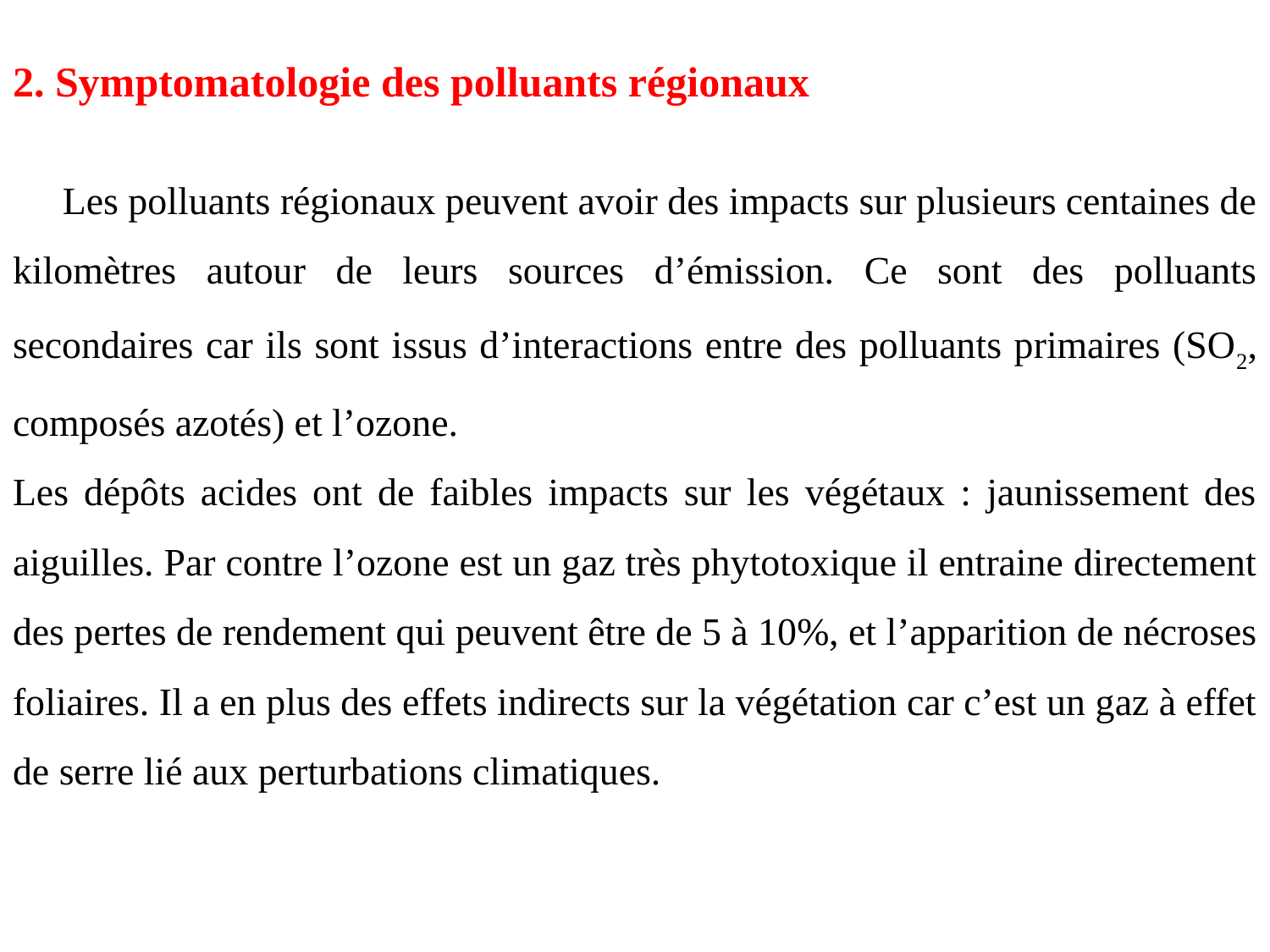

2. Symptomatologie des polluants régionaux

Les polluants régionaux peuvent avoir des impacts sur plusieurs centaines de kilomètres autour de leurs sources d’émission. Ce sont des polluants secondaires car ils sont issus d’interactions entre des polluants primaires (SO2, composés azotés) et l’ozone.
Les dépôts acides ont de faibles impacts sur les végétaux : jaunissement des aiguilles. Par contre l’ozone est un gaz très phytotoxique il entraine directement des pertes de rendement qui peuvent être de 5 à 10%, et l’apparition de nécroses foliaires. Il a en plus des effets indirects sur la végétation car c’est un gaz à effet de serre lié aux perturbations climatiques.